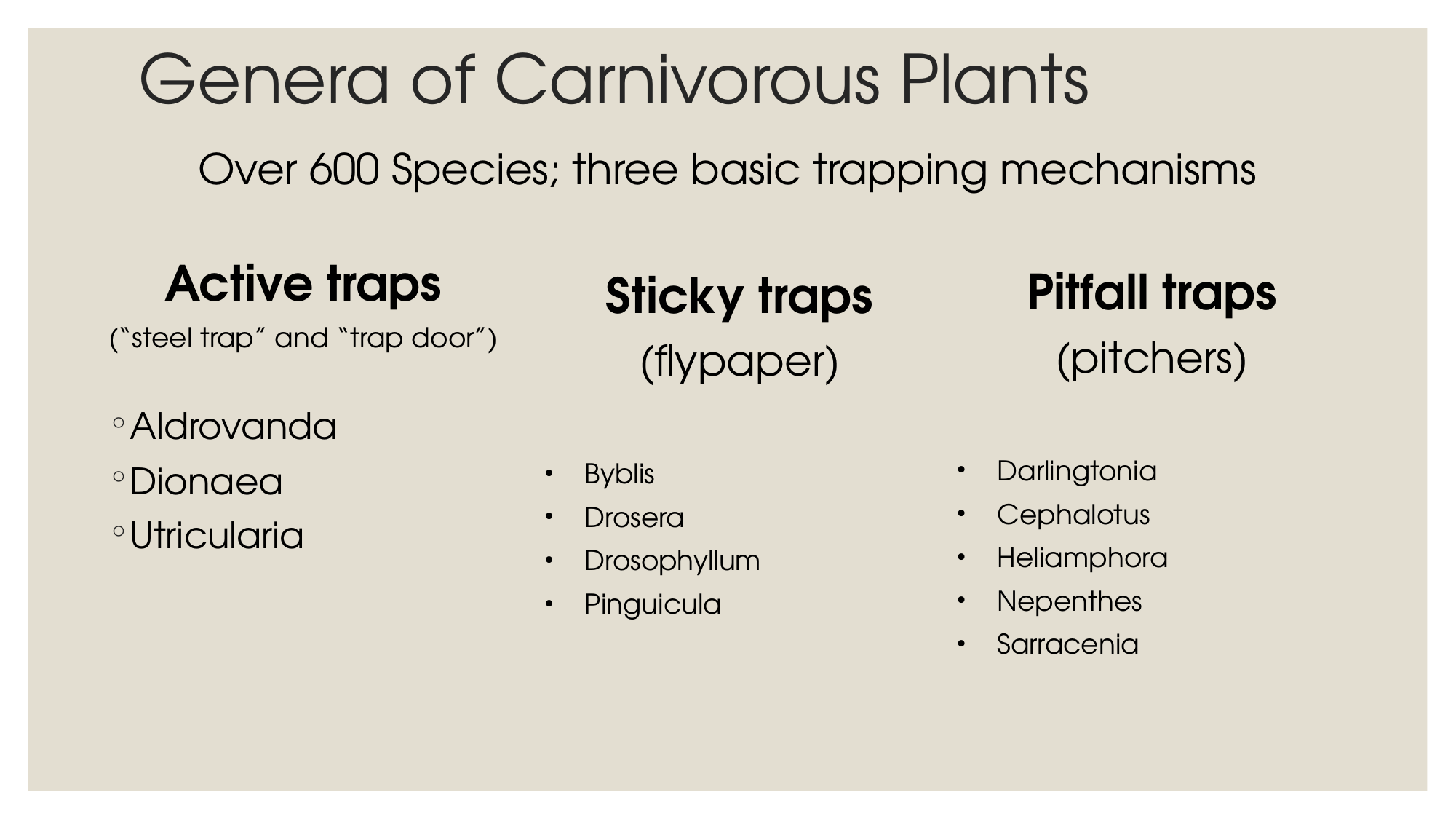

# Genera of Carnivorous Plants
Over 600 Species; three basic trapping mechanisms
Active traps
(“steel trap” and “trap door”)

Aldrovanda
Dionaea
Utricularia

Pitfall traps
(pitchers)

Darlingtonia
Cephalotus
Heliamphora
Nepenthes
Sarracenia
Sticky traps
(flypaper)

Byblis
Drosera
Drosophyllum
Pinguicula